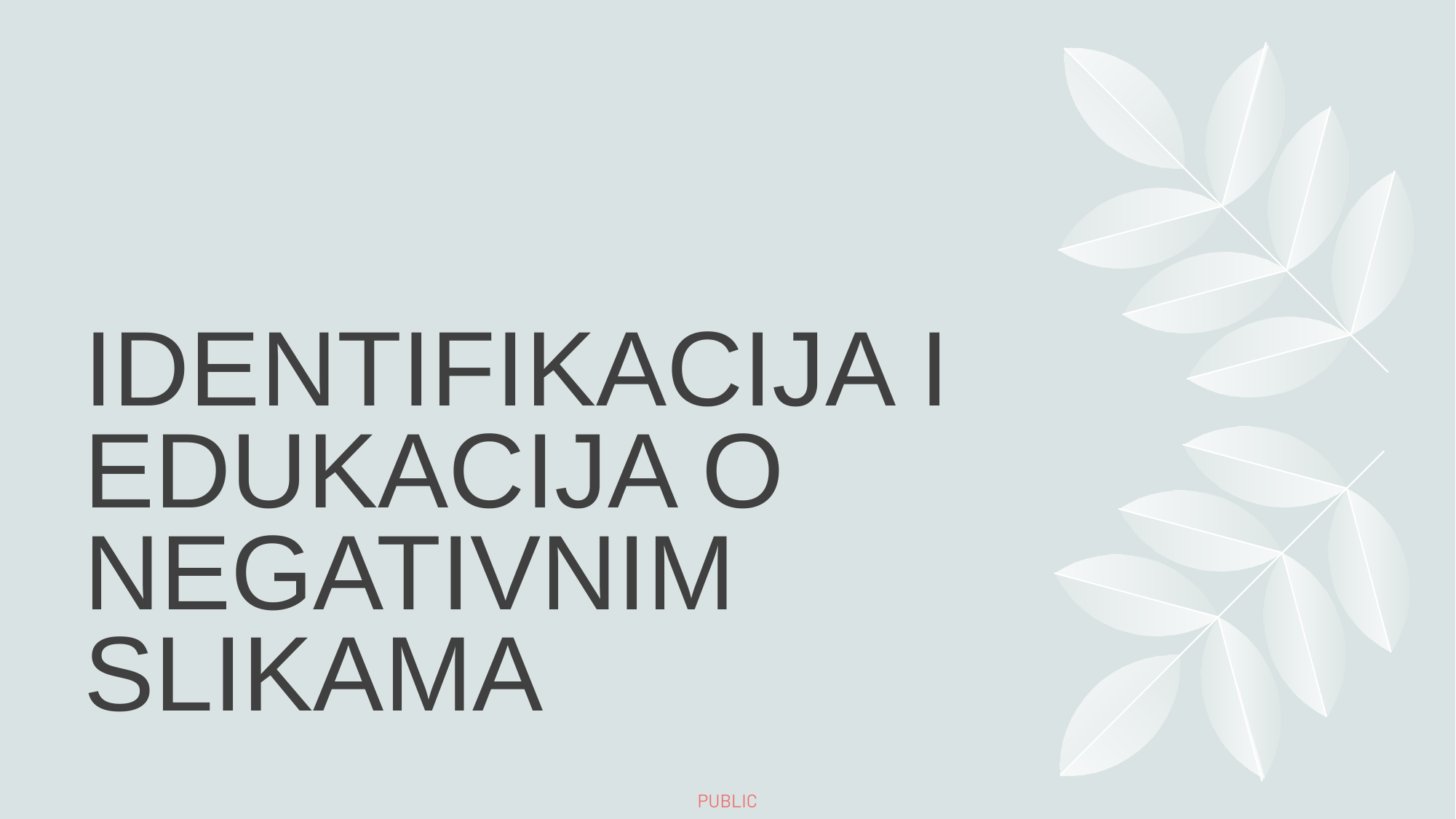

# Identifikacija i edukacija o negativnim slikama